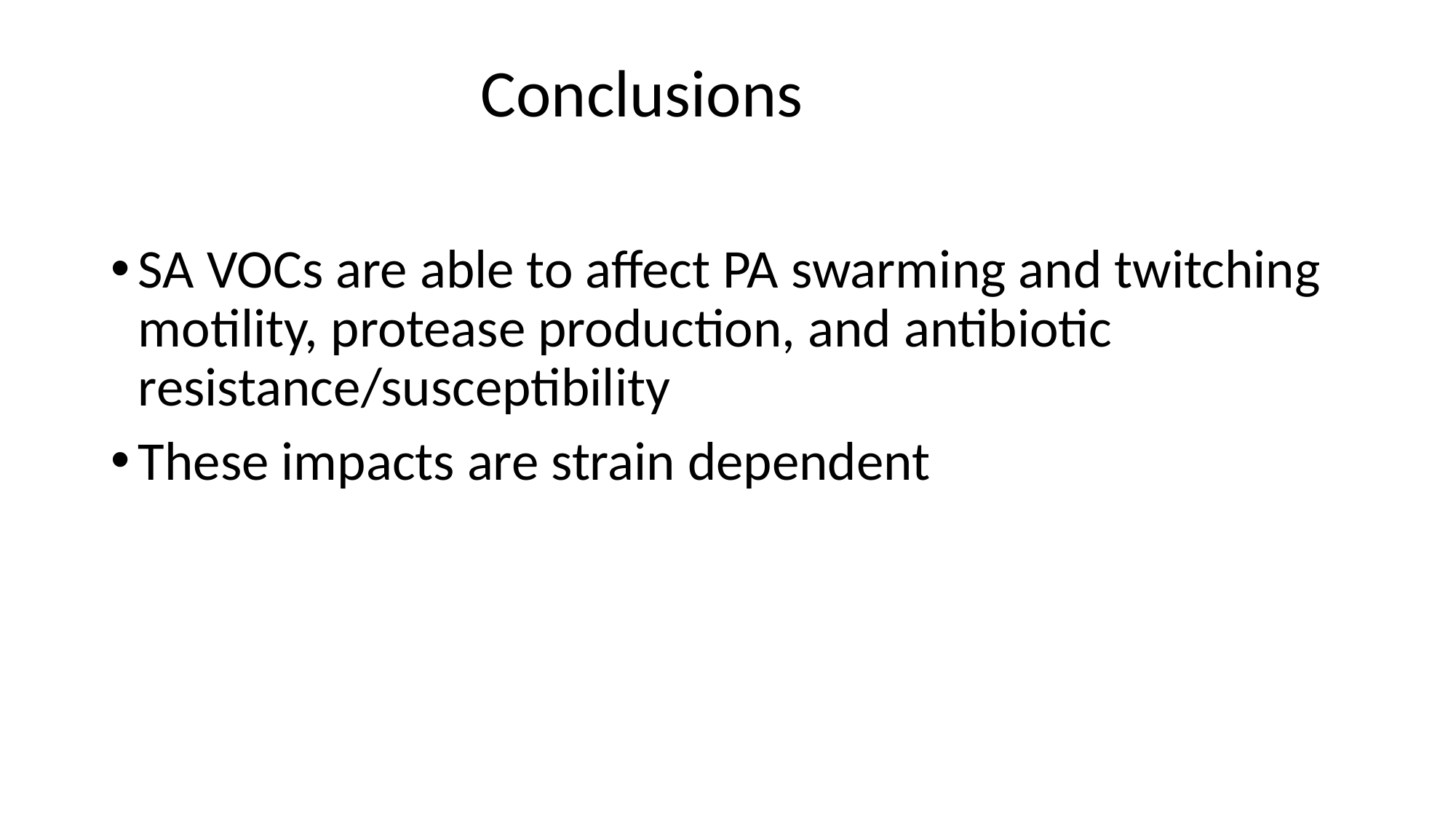

# Conclusions
SA VOCs are able to affect PA swarming and twitching motility, protease production, and antibiotic resistance/susceptibility
These impacts are strain dependent